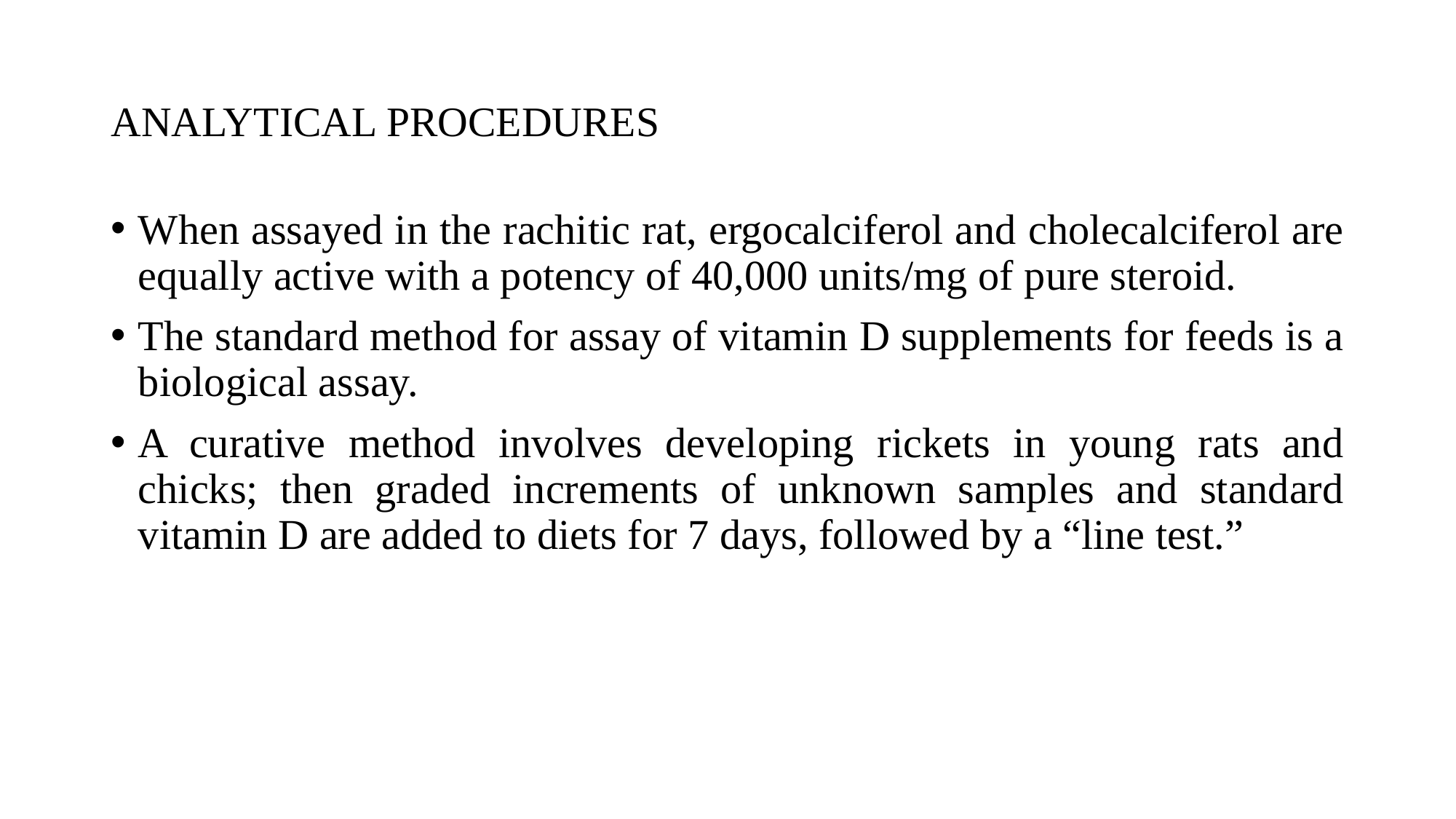

# ANALYTICAL PROCEDURES
When assayed in the rachitic rat, ergocalciferol and cholecalciferol are equally active with a potency of 40,000 units/mg of pure steroid.
The standard method for assay of vitamin D supplements for feeds is a biological assay.
A curative method involves developing rickets in young rats and chicks; then graded increments of unknown samples and standard vitamin D are added to diets for 7 days, followed by a “line test.”